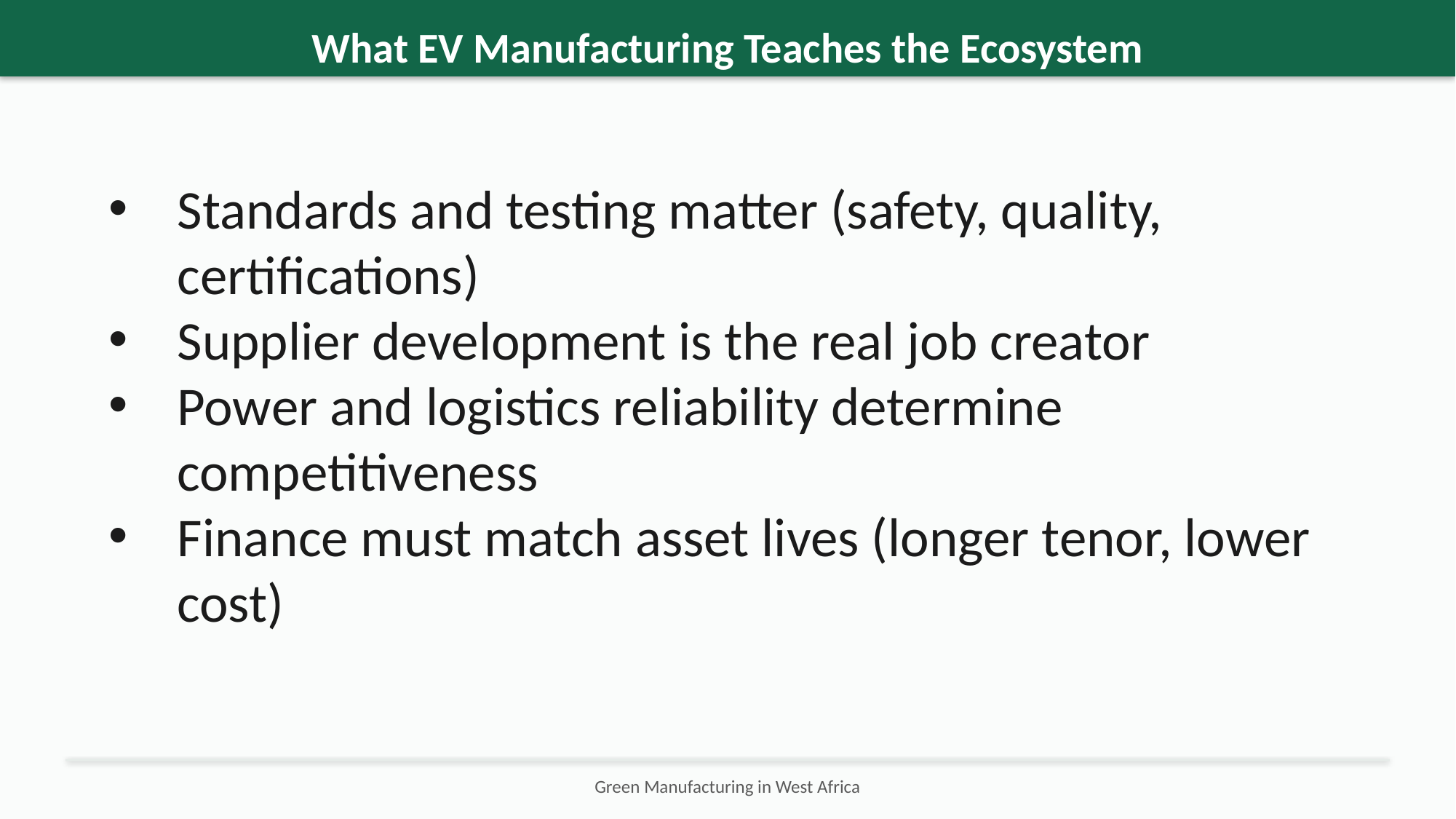

What EV Manufacturing Teaches the Ecosystem
Standards and testing matter (safety, quality, certifications)
Supplier development is the real job creator
Power and logistics reliability determine competitiveness
Finance must match asset lives (longer tenor, lower cost)

Green Manufacturing in West Africa